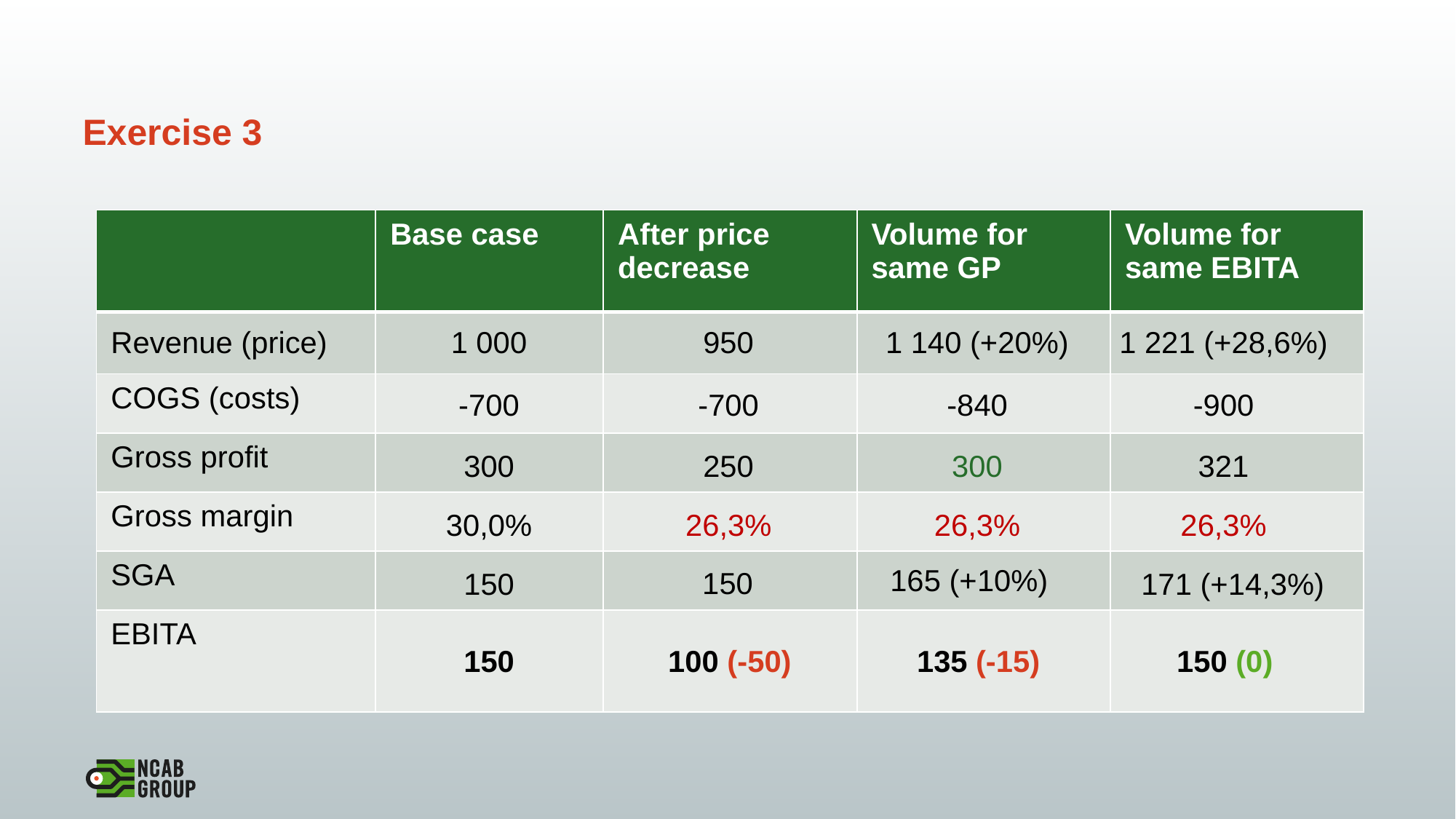

# Exercise 3
|  | Base case | After price decrease | Volume for same GP | Volume for same EBITA |
| --- | --- | --- | --- | --- |
| Revenue (price) |  |  |  |  |
| COGS (costs) |  |  |  |  |
| Gross profit |  |  |  |  |
| Gross margin |  |  |  |  |
| SGA |  |  |  |  |
| EBITA |  |  |  |  |
1 000
950
1 140 (+20%)
1 221 (+28,6%)
-700
-700
-840
-900
300
250
300
321
30,0%
26,3%
26,3%
26,3%
165 (+10%)
150
150
171 (+14,3%)
150
100 (-50)
135 (-15)
150 (0)